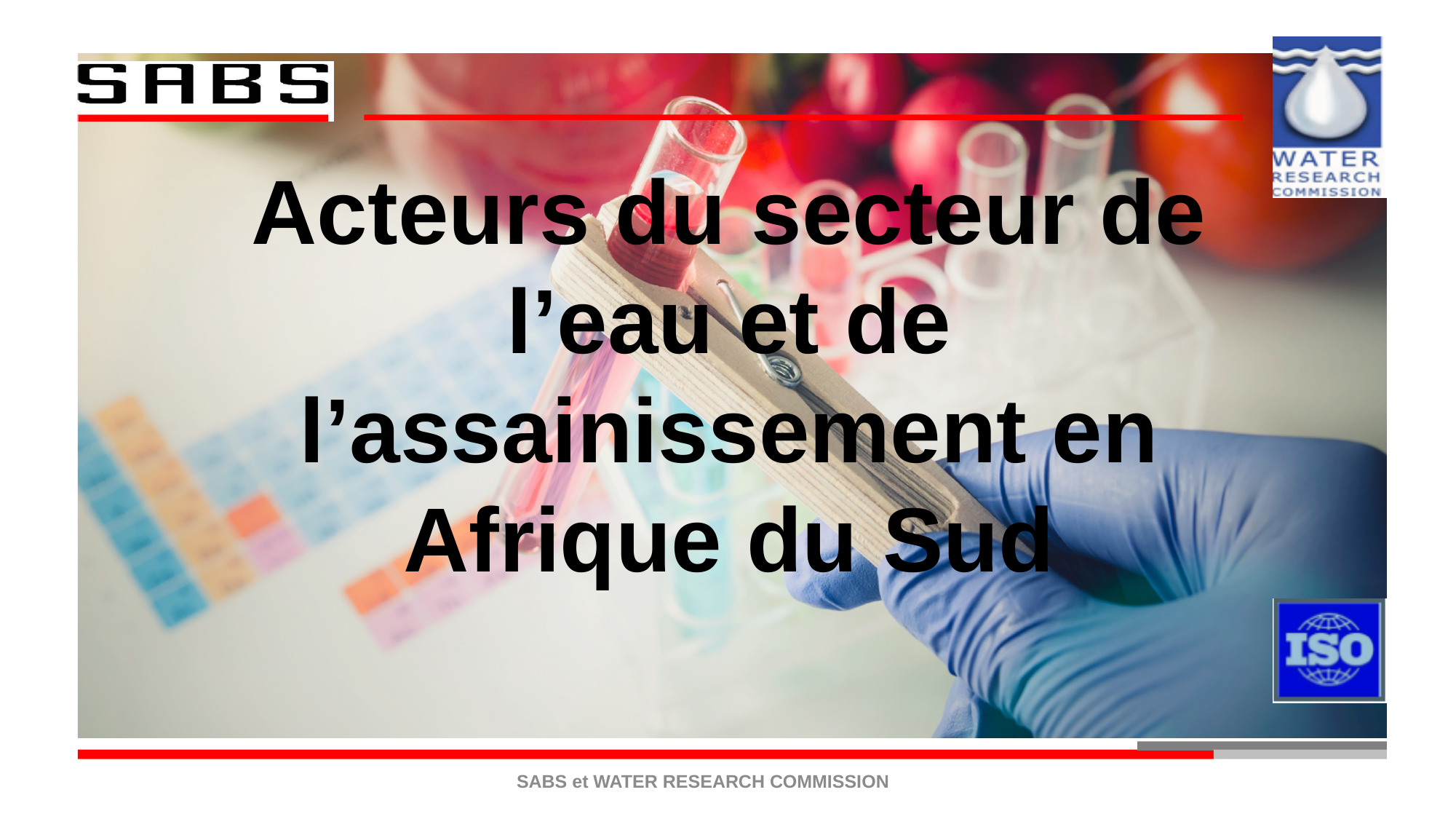

# Acteurs du secteur de l’eau et de l’assainissement en Afrique du Sud